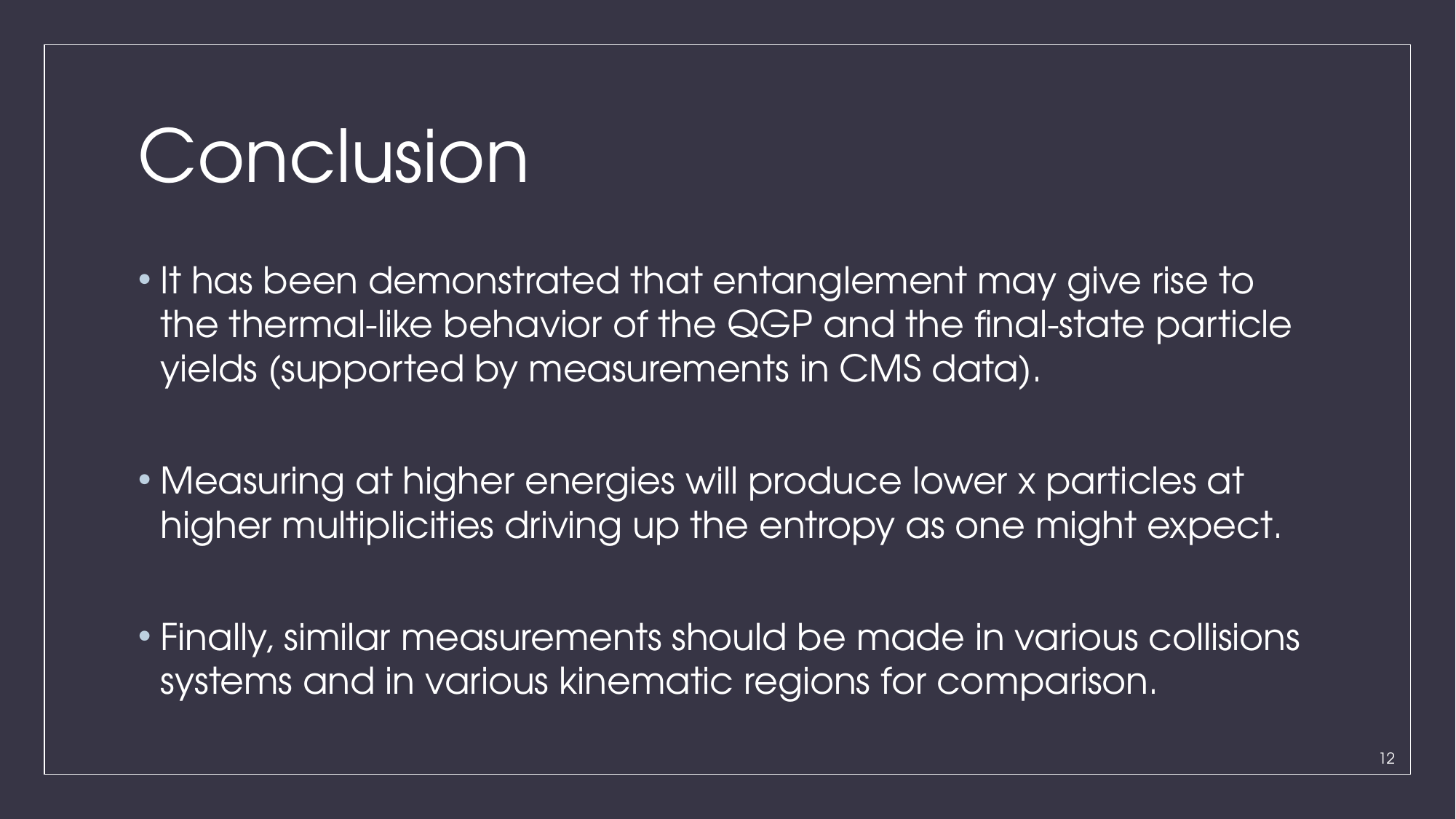

# Conclusion
It has been demonstrated that entanglement may give rise to the thermal-like behavior of the QGP and the final-state particle yields (supported by measurements in CMS data).

Measuring at higher energies will produce lower x particles at higher multiplicities driving up the entropy as one might expect.

Finally, similar measurements should be made in various collisions systems and in various kinematic regions for comparison.

12